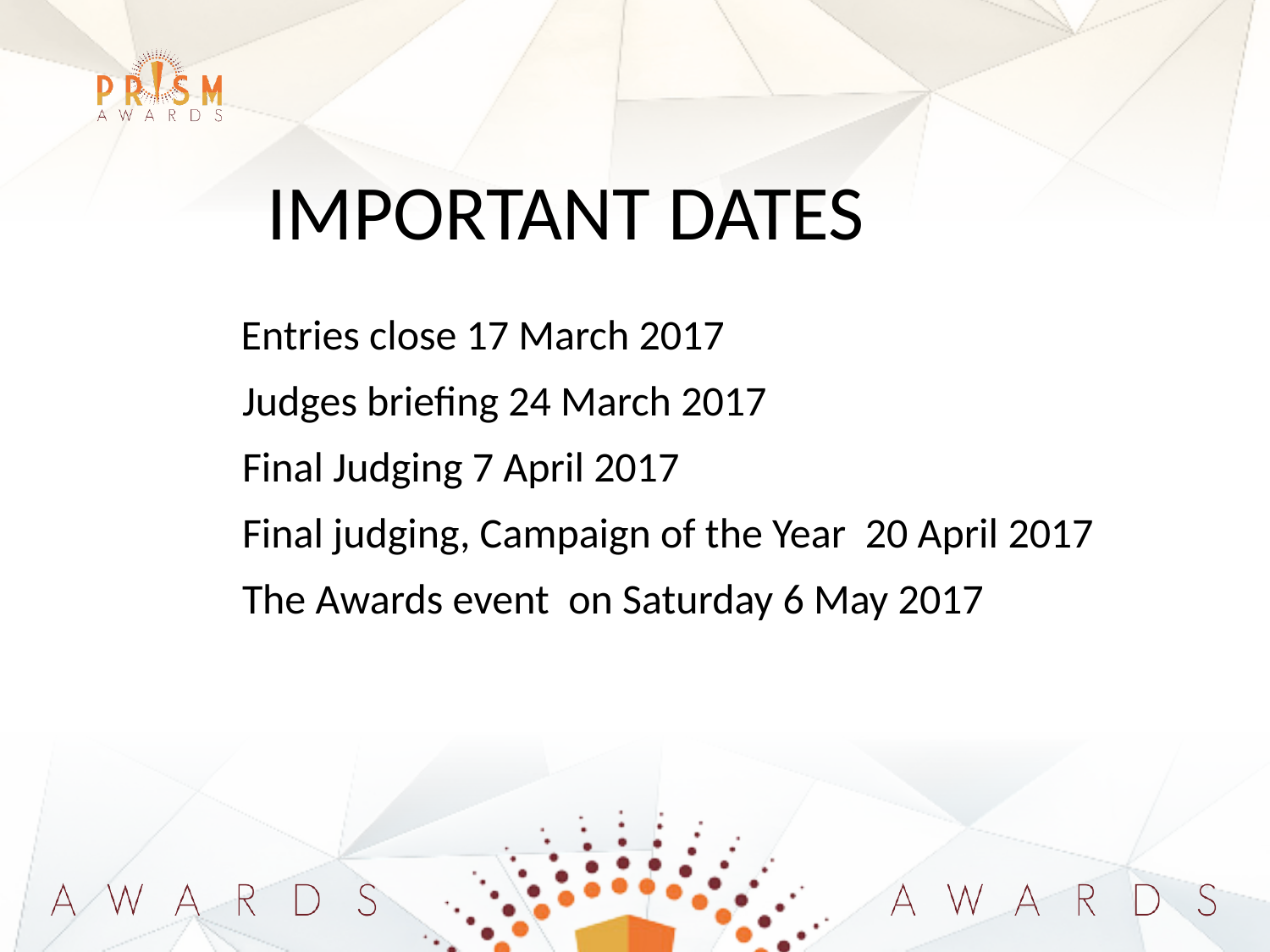

IMPORTANT DATES
 Entries close 17 March 2017
Judges briefing 24 March 2017
Final Judging 7 April 2017
Final judging, Campaign of the Year  20 April 2017
The Awards event  on Saturday 6 May 2017